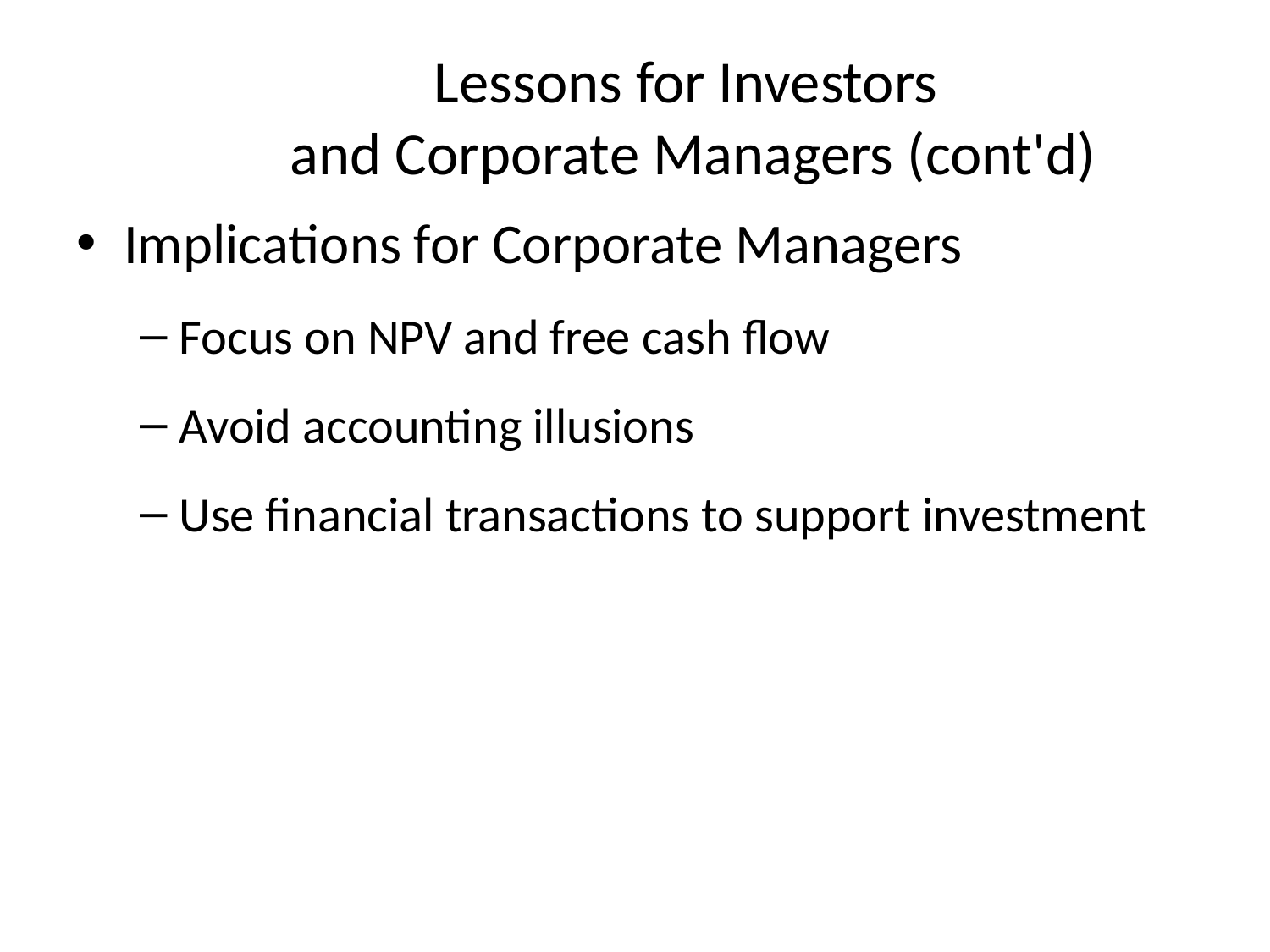

# Lessons for Investors and Corporate Managers (cont'd)
Implications for Corporate Managers
Focus on NPV and free cash flow
Avoid accounting illusions
Use financial transactions to support investment